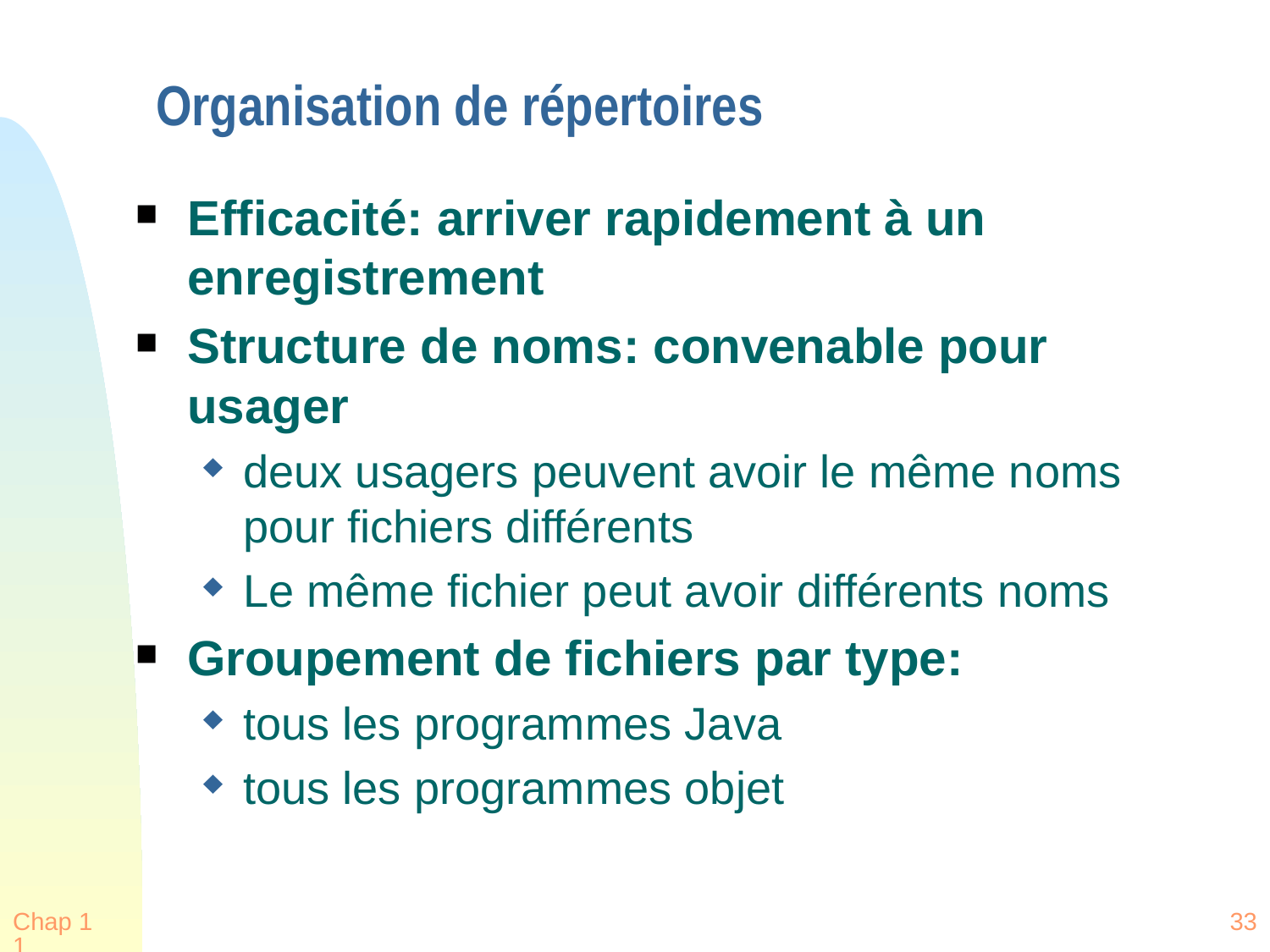

# Organisation de répertoires
Efficacité: arriver rapidement à un enregistrement
Structure de noms: convenable pour usager
deux usagers peuvent avoir le même noms pour fichiers différents
Le même fichier peut avoir différents noms
Groupement de fichiers par type:
tous les programmes Java
tous les programmes objet
Chap 11
33